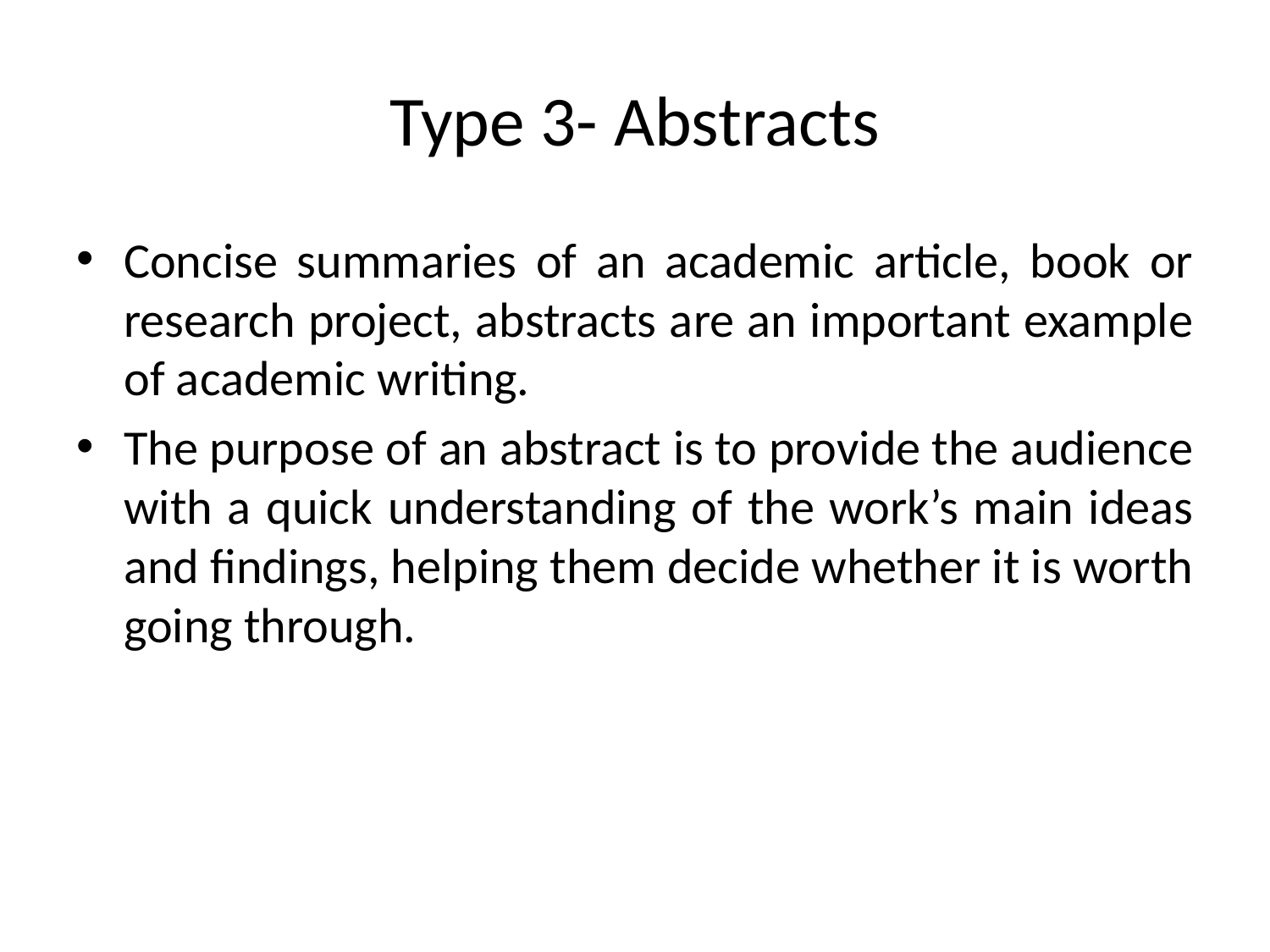

# Type 3- Abstracts
Concise summaries of an academic article, book or research project, abstracts are an important example of academic writing.
The purpose of an abstract is to provide the audience with a quick understanding of the work’s main ideas and findings, helping them decide whether it is worth going through.